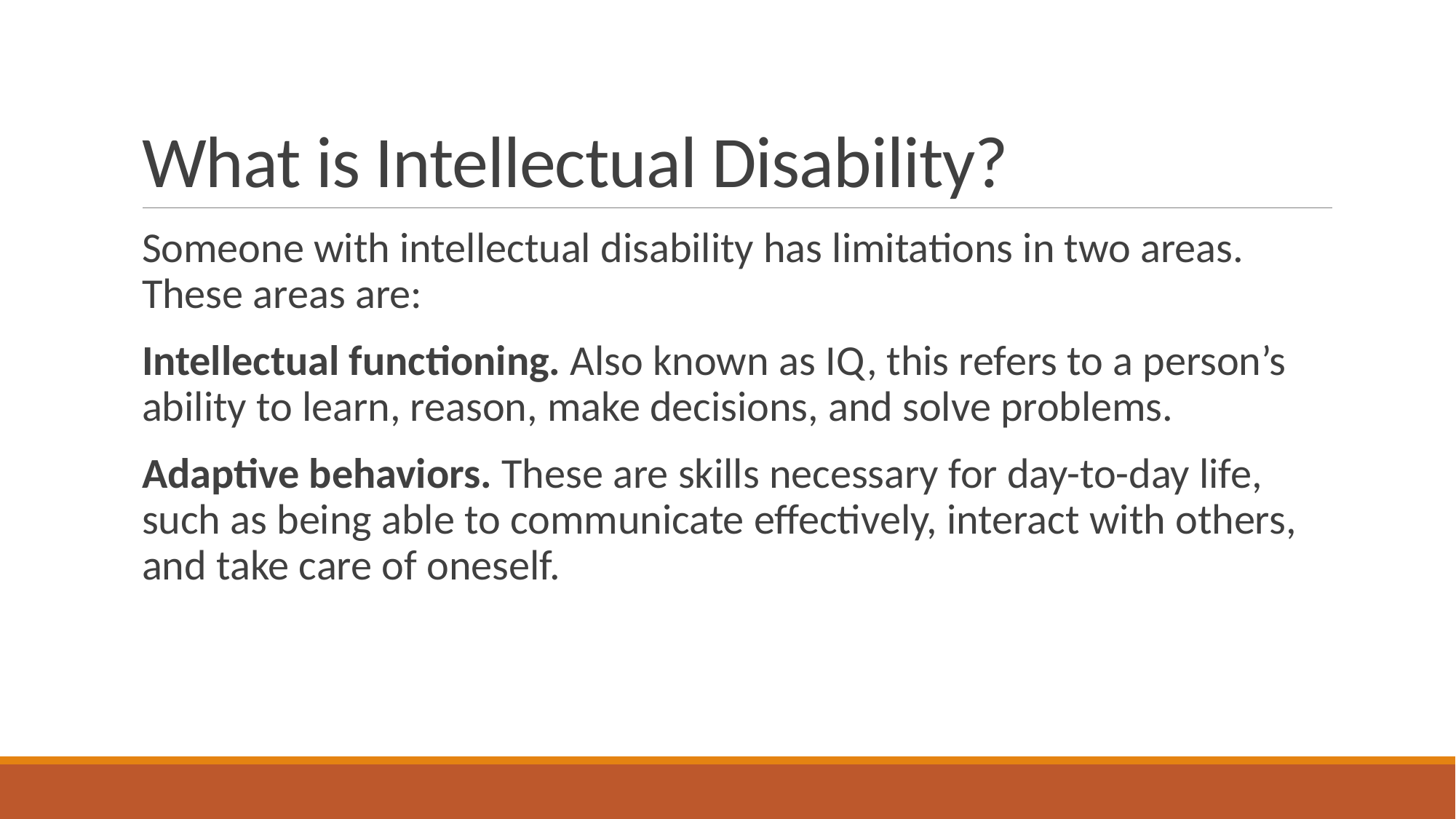

# What is Intellectual Disability?
Someone with intellectual disability has limitations in two areas. These areas are:
Intellectual functioning. Also known as IQ, this refers to a person’s ability to learn, reason, make decisions, and solve problems.
Adaptive behaviors. These are skills necessary for day-to-day life, such as being able to communicate effectively, interact with others, and take care of oneself.